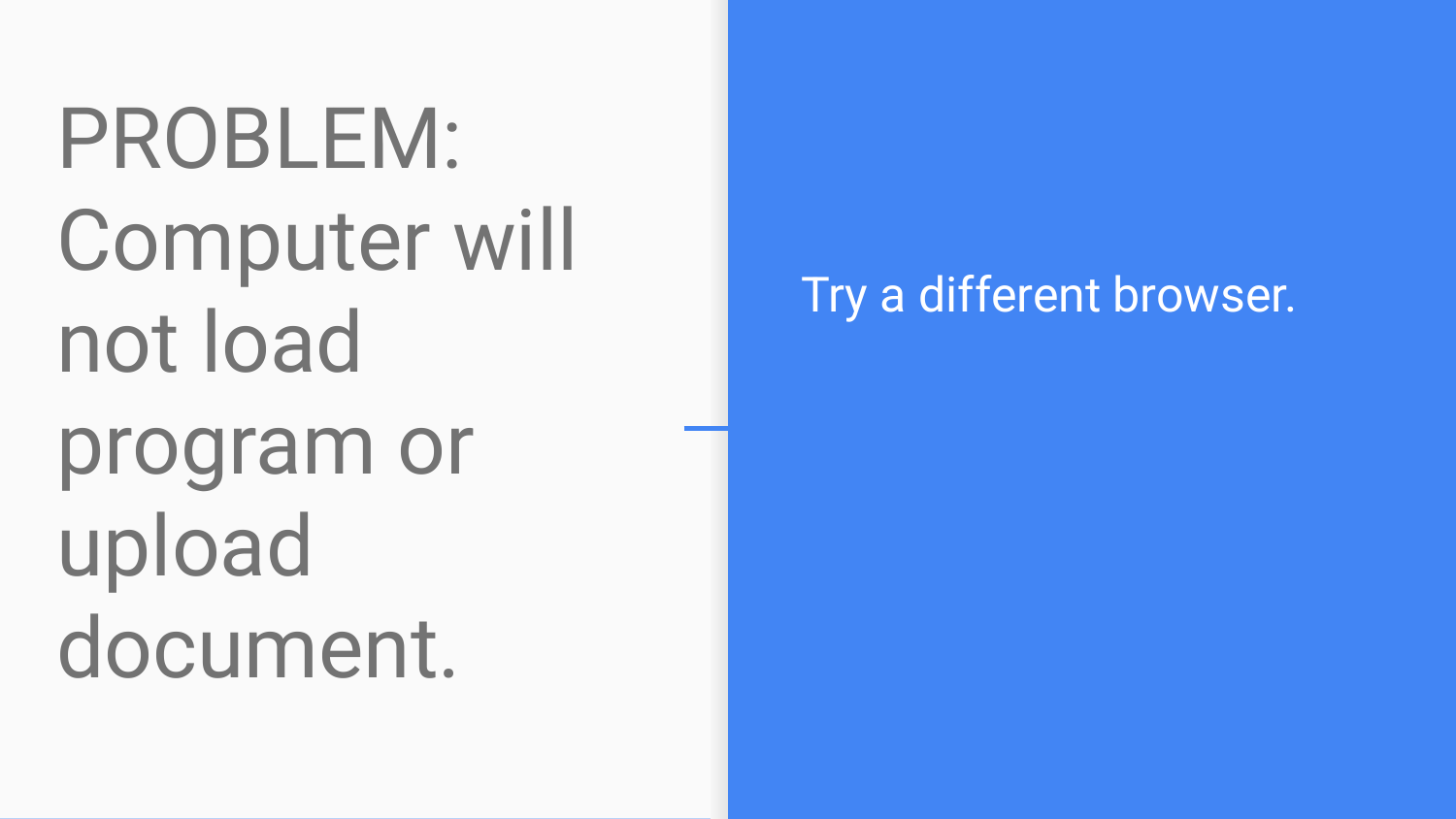

Try a different browser.

# PROBLEM:
Computer will not load program or upload document.